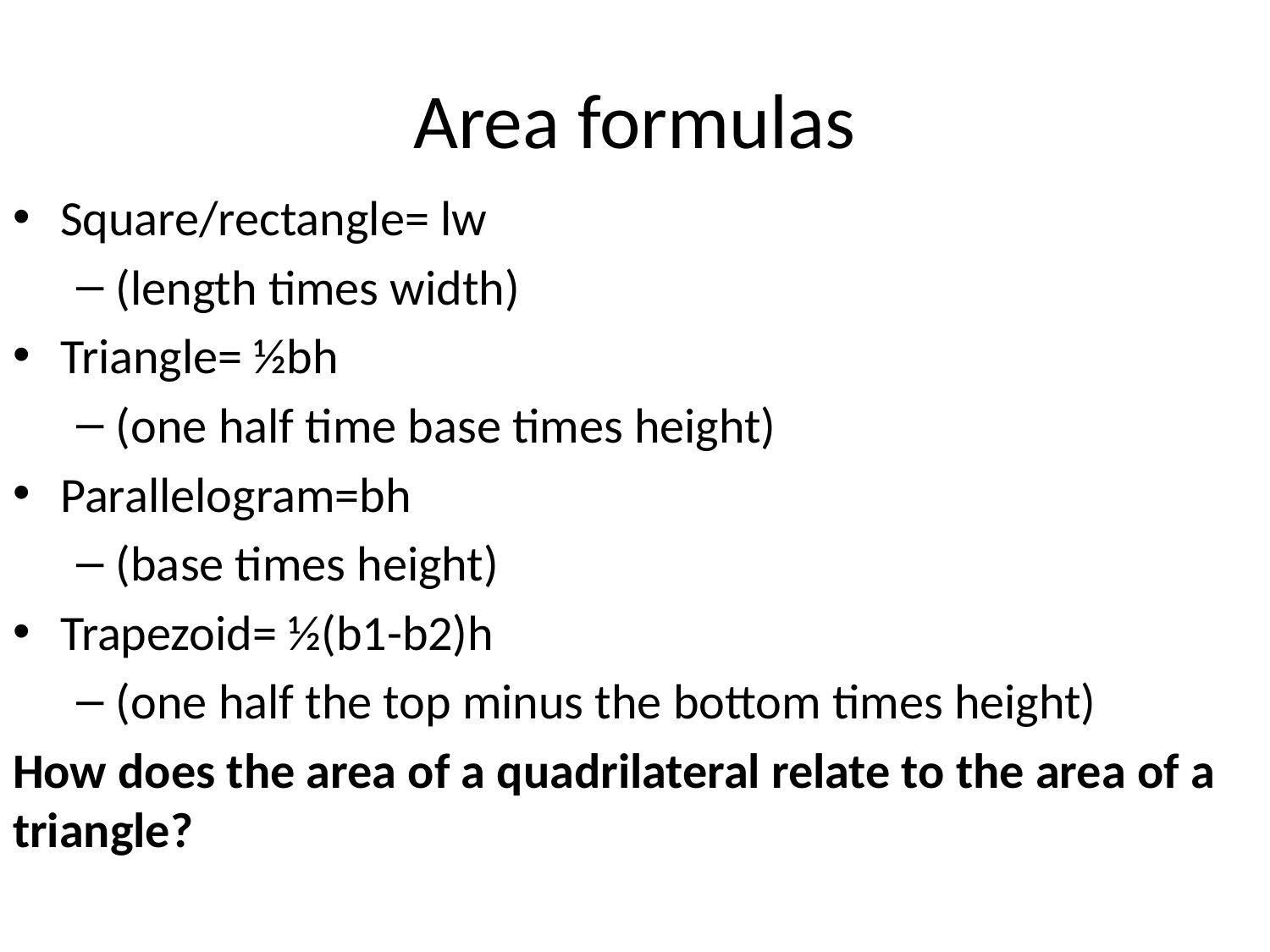

# Area formulas
Square/rectangle= lw
(length times width)
Triangle= ½bh
(one half time base times height)
Parallelogram=bh
(base times height)
Trapezoid= ½(b1-b2)h
(one half the top minus the bottom times height)
How does the area of a quadrilateral relate to the area of a triangle?